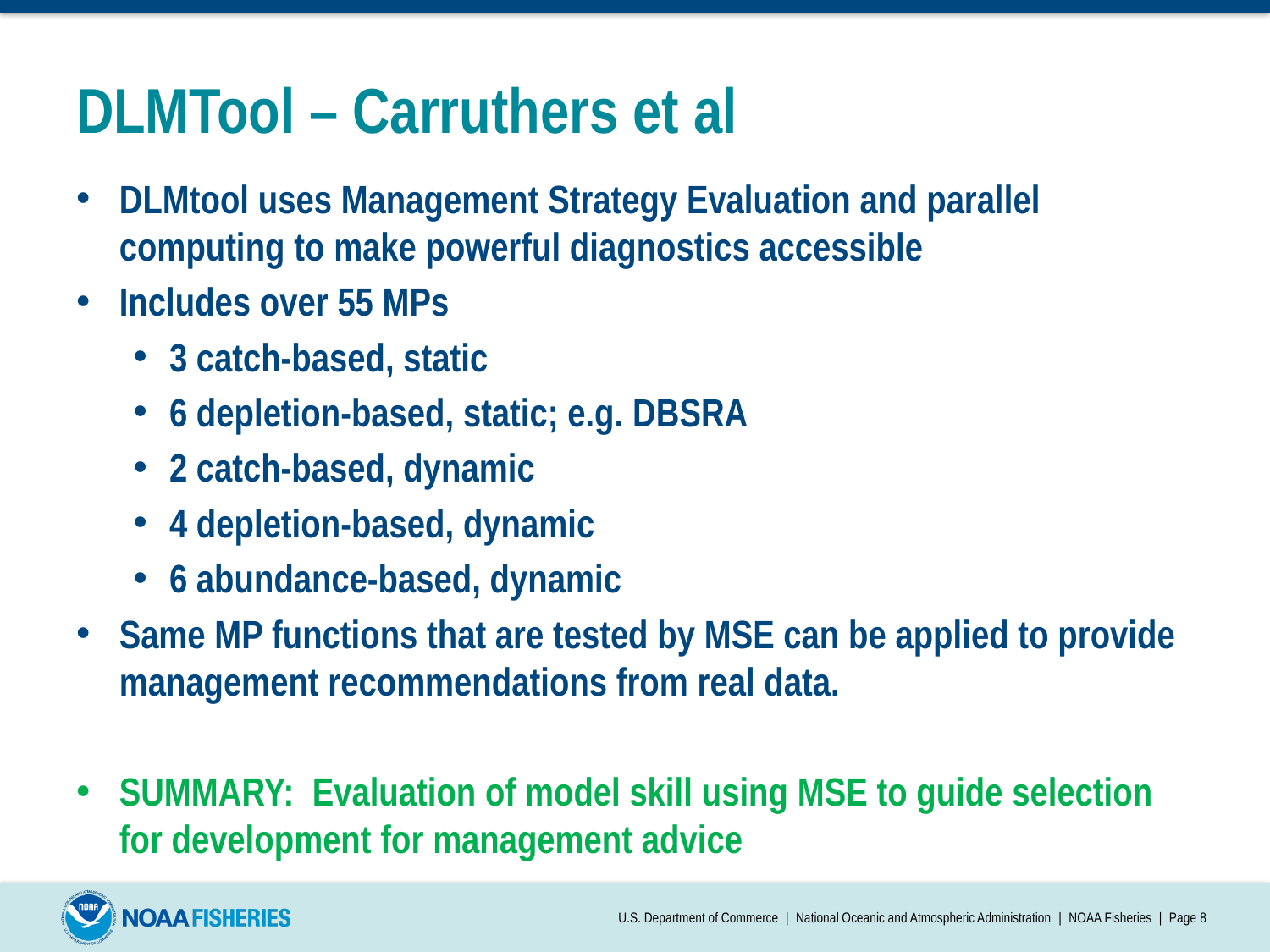

# DLMTool – Carruthers et al
DLMtool uses Management Strategy Evaluation and parallel computing to make powerful diagnostics accessible
Includes over 55 MPs
3 catch-based, static
6 depletion-based, static; e.g. DBSRA
2 catch-based, dynamic
4 depletion-based, dynamic
6 abundance-based, dynamic
Same MP functions that are tested by MSE can be applied to provide management recommendations from real data.

SUMMARY:  Evaluation of model skill using MSE to guide selection for development for management advice
U.S. Department of Commerce | National Oceanic and Atmospheric Administration | NOAA Fisheries | Page 8